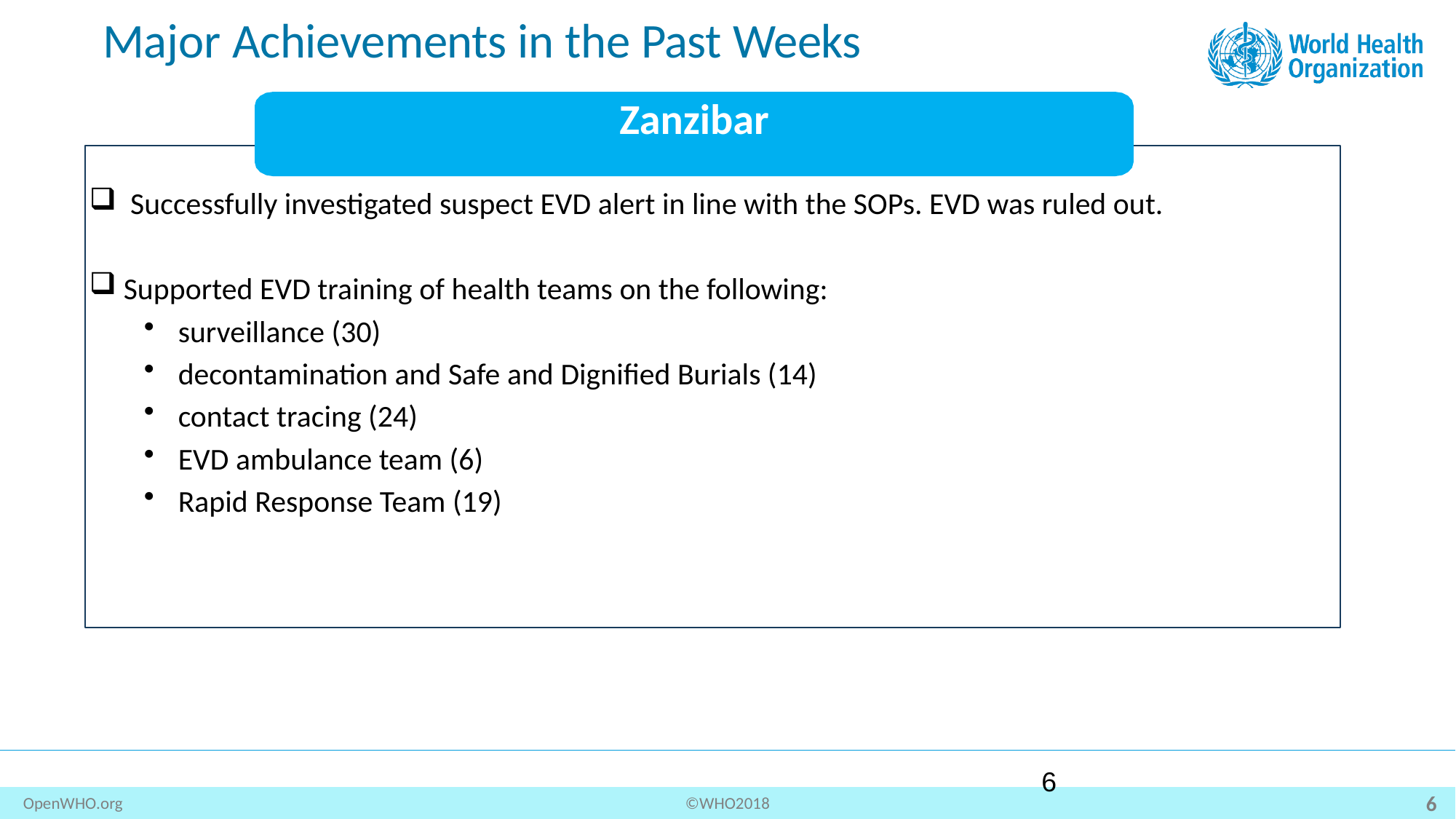

# Major Achievements in the Past Weeks
Zanzibar

Successfully investigated suspect EVD alert in line with the SOPs. EVD was ruled out.

Supported EVD training of health teams on the following:
surveillance (30)
decontamination and Safe and Dignified Burials (14)
contact tracing (24)
EVD ambulance team (6)
Rapid Response Team (19)

6